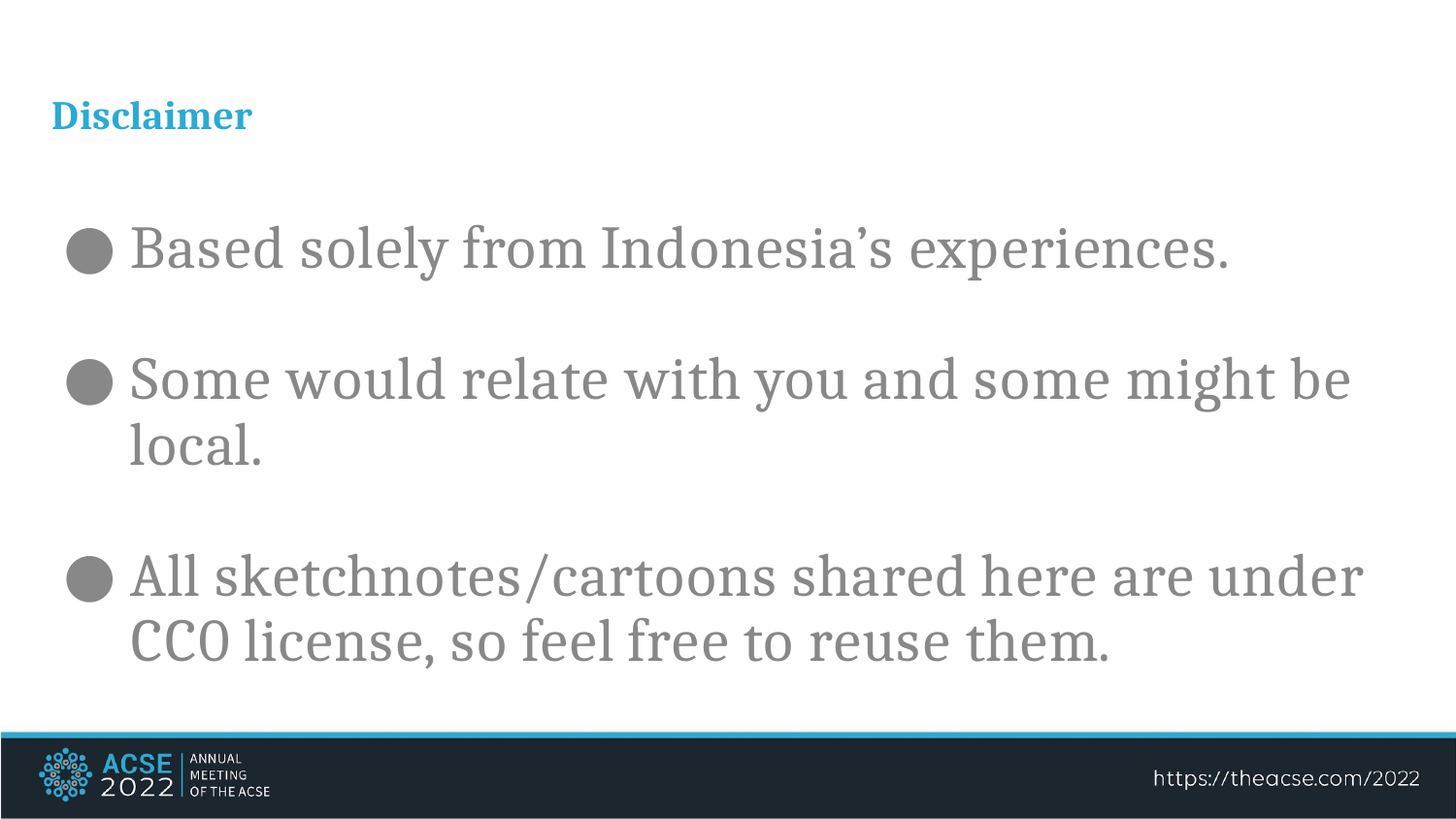

Disclaimer
Based solely from Indonesia’s experiences.

Some would relate with you and some might be local.

All sketchnotes/cartoons shared here are under CC0 license, so feel free to reuse them.